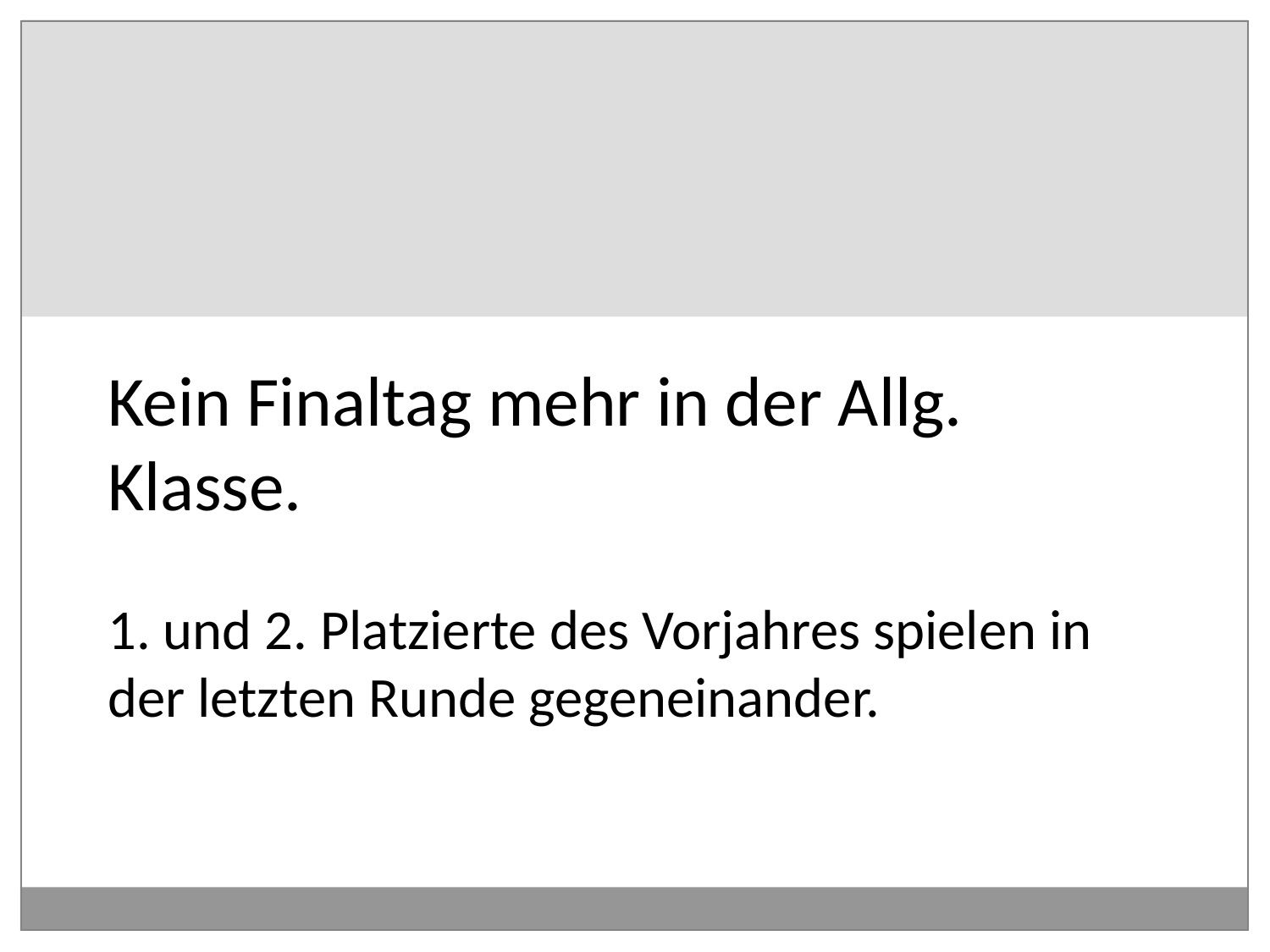

Kein Finaltag mehr in der Allg. Klasse.

1. und 2. Platzierte des Vorjahres spielen in der letzten Runde gegeneinander.